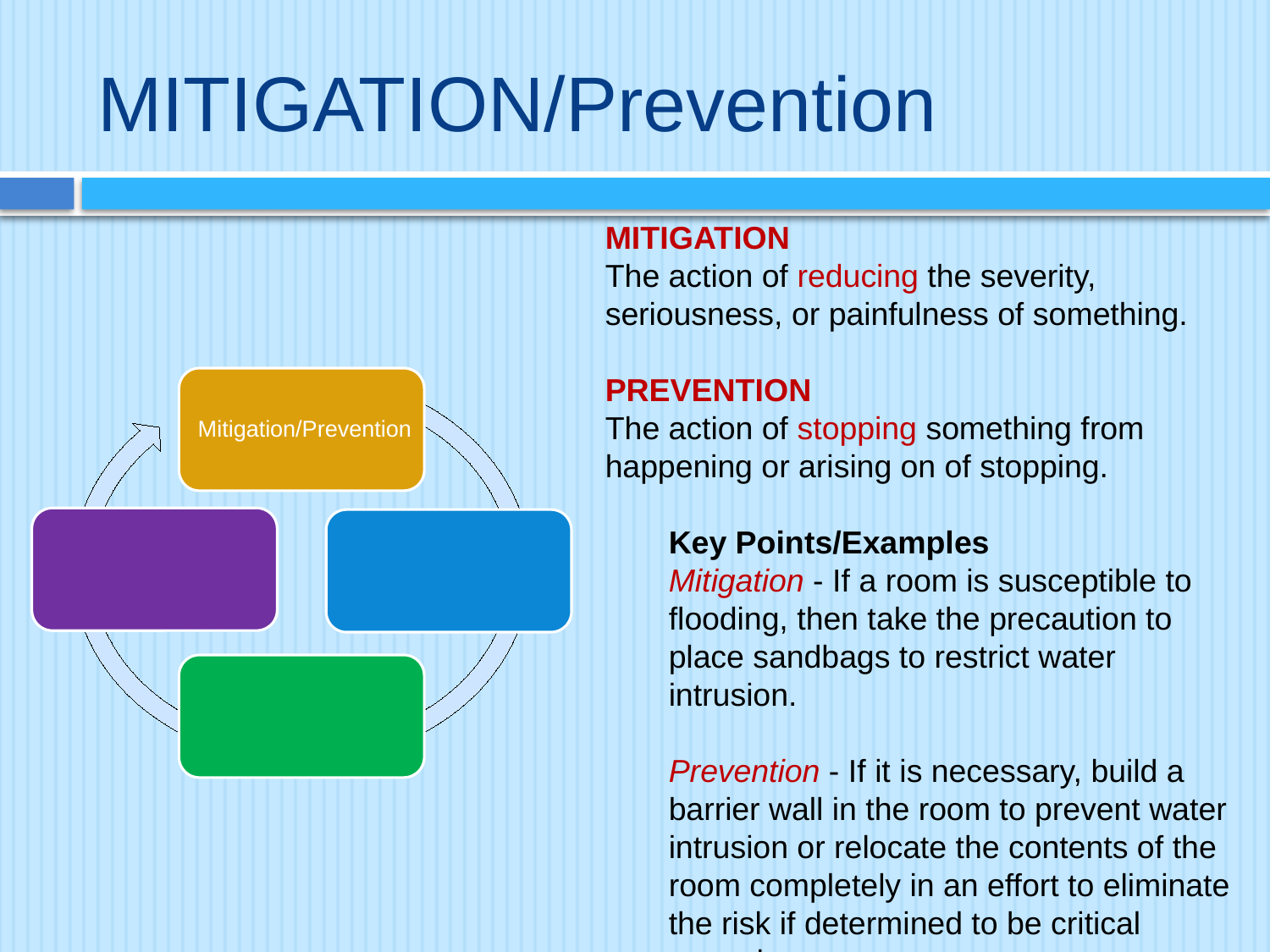

# MITIGATION/Prevention
MITIGATION
The action of reducing the severity, seriousness, or painfulness of something.

PREVENTION
The action of stopping something from happening or arising on of stopping.

Key Points/Examples
Mitigation - If a room is susceptible to flooding, then take the precaution to place sandbags to restrict water intrusion.

Prevention - If it is necessary, build a barrier wall in the room to prevent water intrusion or relocate the contents of the room completely in an effort to eliminate the risk if determined to be critical enough.
Mitigation/Prevention